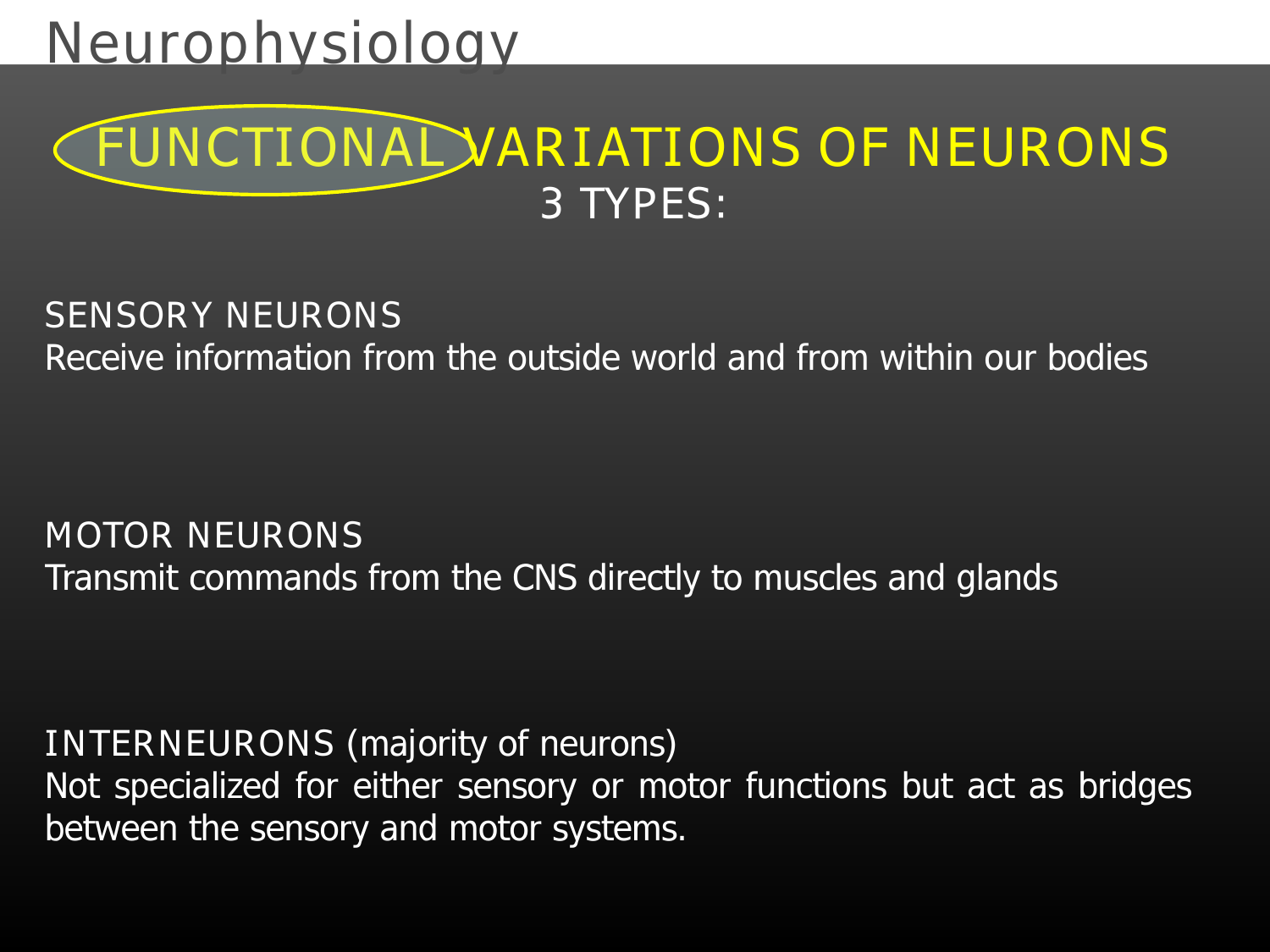

Neurophysiology

FUNCTIONAL VARIATIONS OF NEURONS
3 TYPES:
SENSORY NEURONS
Receive information from the outside world and from within our bodies
MOTOR NEURONS
Transmit commands from the CNS directly to muscles and glands

INTERNEURONS (majority of neurons)
Not specialized for either sensory or motor functions but act as bridges between the sensory and motor systems.